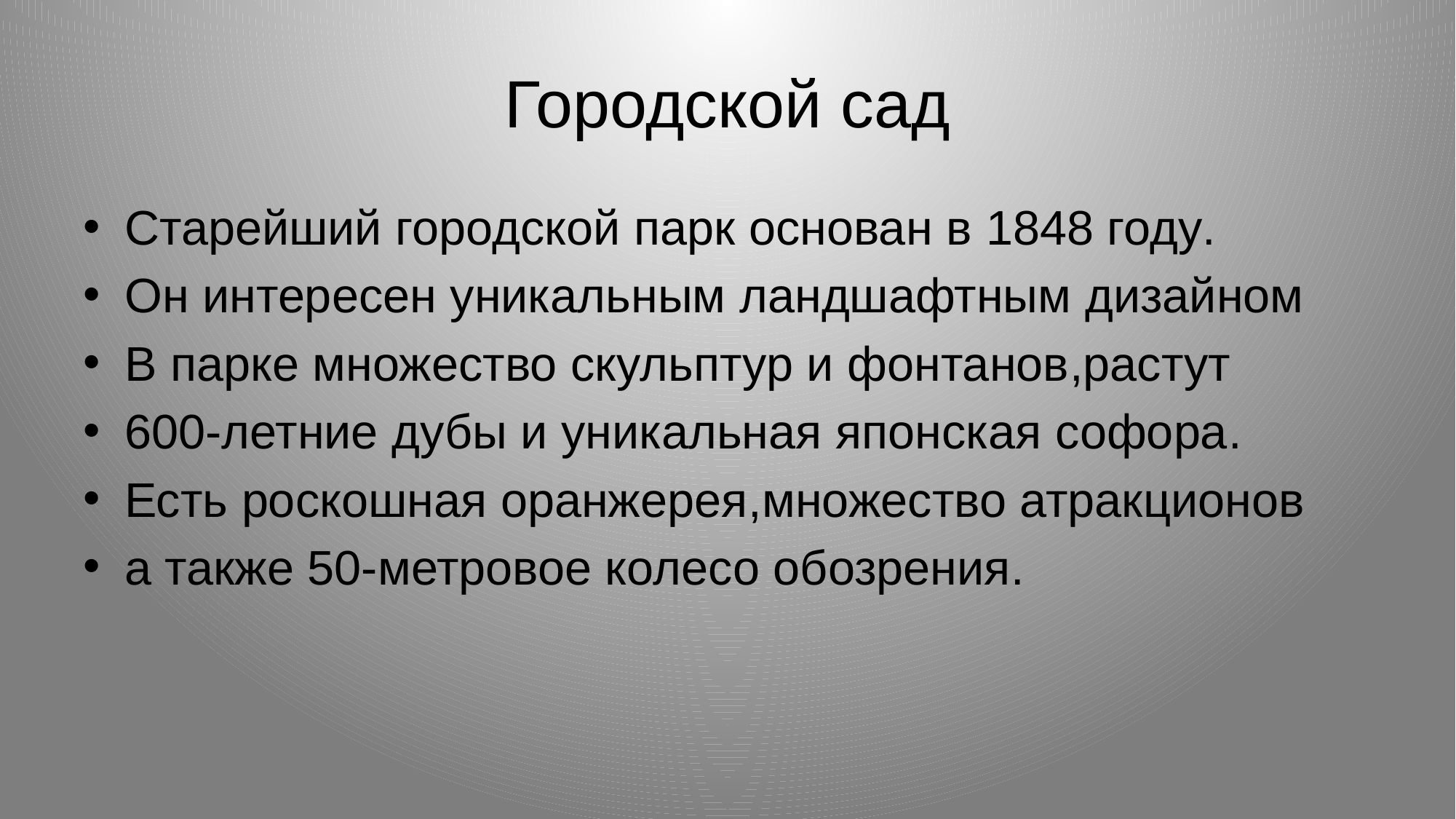

# Городской сад
Старейший городской парк основан в 1848 году.
Он интересен уникальным ландшафтным дизайном
В парке множество скульптур и фонтанов,растут
600-летние дубы и уникальная японская софора.
Есть роскошная оранжерея,множество атракционов
а также 50-метровое колесо обозрения.